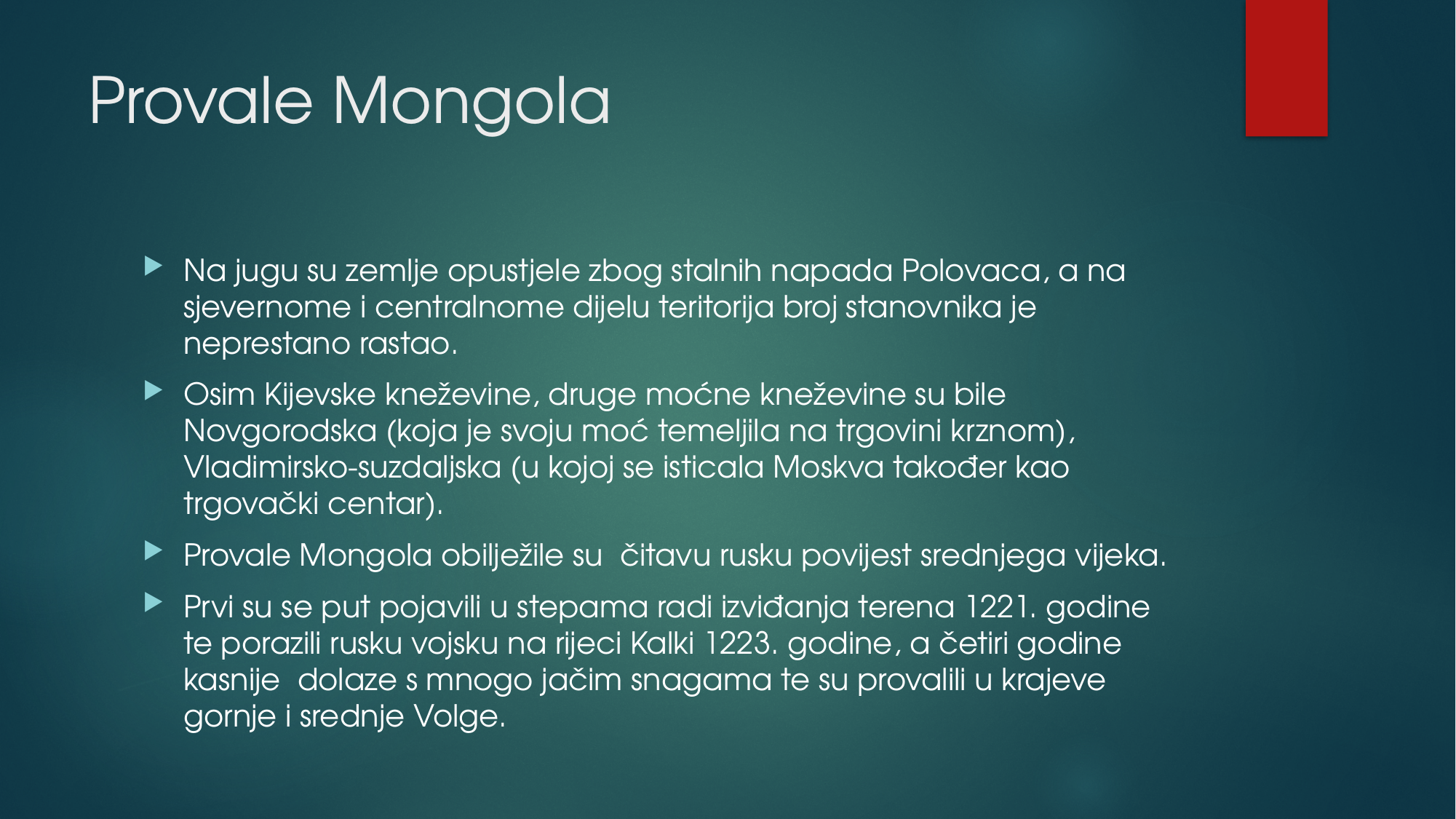

# Provale Mongola
Na jugu su zemlje opustjele zbog stalnih napada Polovaca, a na sjevernome i centralnome dijelu teritorija broj stanovnika je neprestano rastao.
Osim Kijevske kneževine, druge moćne kneževine su bile Novgorodska (koja je svoju moć temeljila na trgovini krznom), Vladimirsko-suzdaljska (u kojoj se isticala Moskva također kao trgovački centar).
Provale Mongola obilježile su  čitavu rusku povijest srednjega vijeka.
Prvi su se put pojavili u stepama radi izviđanja terena 1221. godine te porazili rusku vojsku na rijeci Kalki 1223. godine, a četiri godine kasnije  dolaze s mnogo jačim snagama te su provalili u krajeve gornje i srednje Volge.